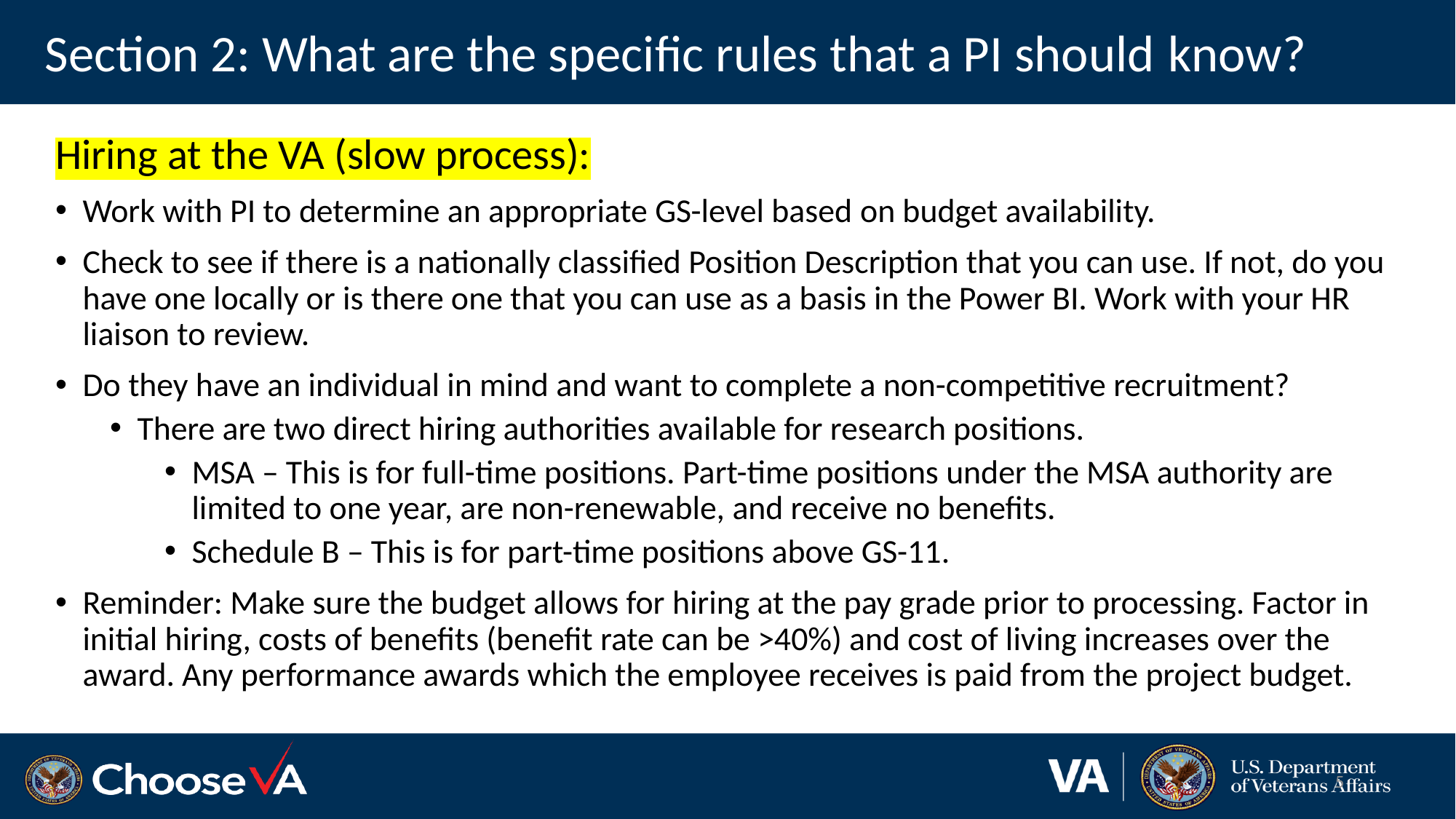

# Section 2: What are the specific rules that a PI should know?

Hiring at the VA (slow process):
Work with PI to determine an appropriate GS-level based on budget availability.
Check to see if there is a nationally classified Position Description that you can use. If not, do you have one locally or is there one that you can use as a basis in the Power BI. Work with your HR liaison to review.
Do they have an individual in mind and want to complete a non-competitive recruitment?
There are two direct hiring authorities available for research positions.
MSA – This is for full-time positions. Part-time positions under the MSA authority are limited to one year, are non-renewable, and receive no benefits.
Schedule B – This is for part-time positions above GS-11.
Reminder: Make sure the budget allows for hiring at the pay grade prior to processing. Factor in initial hiring, costs of benefits (benefit rate can be >40%) and cost of living increases over the award. Any performance awards which the employee receives is paid from the project budget.
5